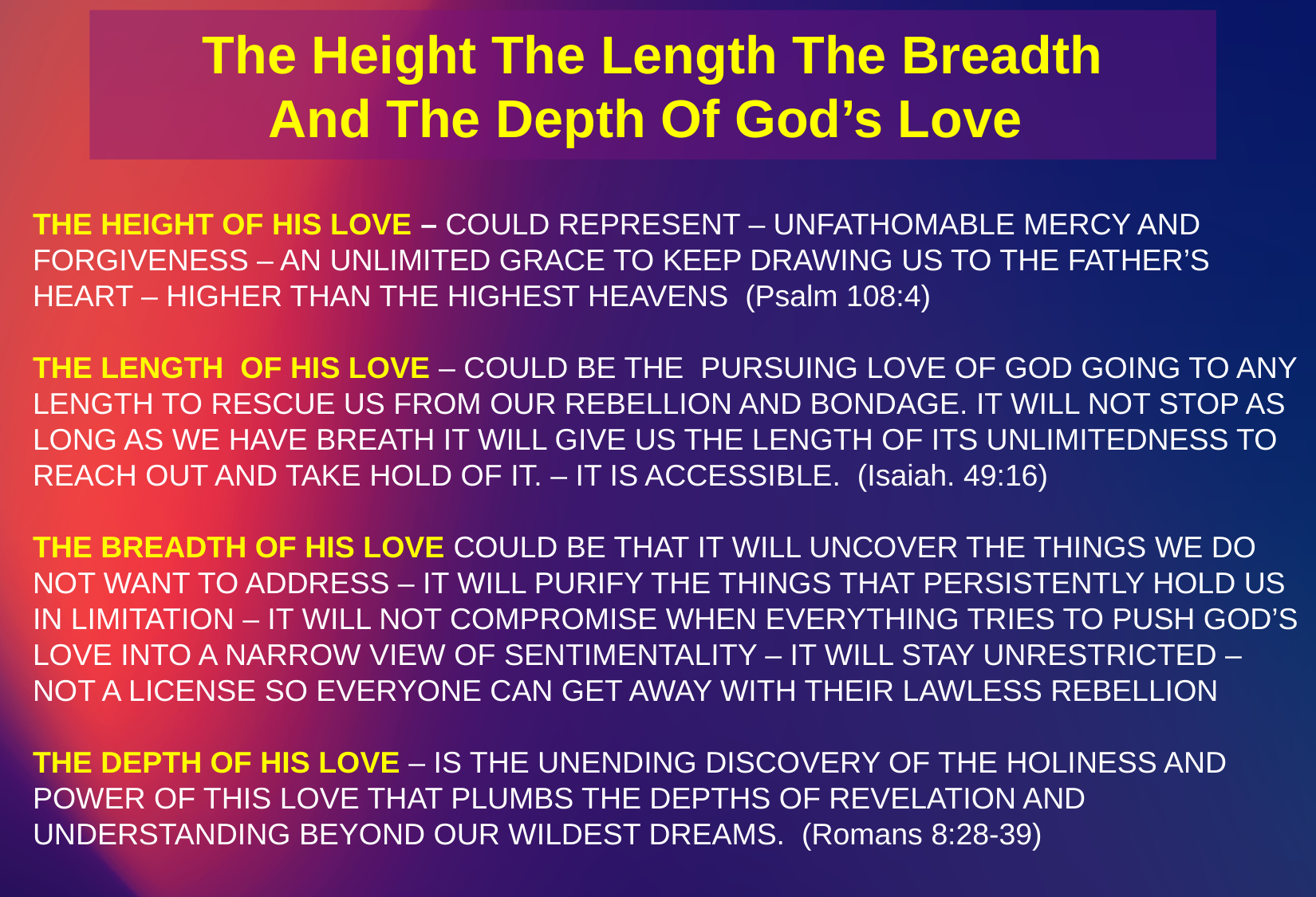

The Height The Length The Breadth
And The Depth Of God’s Love
THE HEIGHT OF HIS LOVE – COULD REPRESENT – UNFATHOMABLE MERCY AND FORGIVENESS – AN UNLIMITED GRACE TO KEEP DRAWING US TO THE FATHER’S HEART – HIGHER THAN THE HIGHEST HEAVENS  (Psalm 108:4)

THE LENGTH  OF HIS LOVE – COULD BE THE  PURSUING LOVE OF GOD GOING TO ANY LENGTH TO RESCUE US FROM OUR REBELLION AND BONDAGE. IT WILL NOT STOP AS LONG AS WE HAVE BREATH IT WILL GIVE US THE LENGTH OF ITS UNLIMITEDNESS TO REACH OUT AND TAKE HOLD OF IT. – IT IS ACCESSIBLE.  (Isaiah. 49:16)

THE BREADTH OF HIS LOVE COULD BE THAT IT WILL UNCOVER THE THINGS WE DO NOT WANT TO ADDRESS – IT WILL PURIFY THE THINGS THAT PERSISTENTLY HOLD US IN LIMITATION – IT WILL NOT COMPROMISE WHEN EVERYTHING TRIES TO PUSH GOD’S LOVE INTO A NARROW VIEW OF SENTIMENTALITY – IT WILL STAY UNRESTRICTED – NOT A LICENSE SO EVERYONE CAN GET AWAY WITH THEIR LAWLESS REBELLION

THE DEPTH OF HIS LOVE – IS THE UNENDING DISCOVERY OF THE HOLINESS AND POWER OF THIS LOVE THAT PLUMBS THE DEPTHS OF REVELATION AND UNDERSTANDING BEYOND OUR WILDEST DREAMS.  (Romans 8:28-39)